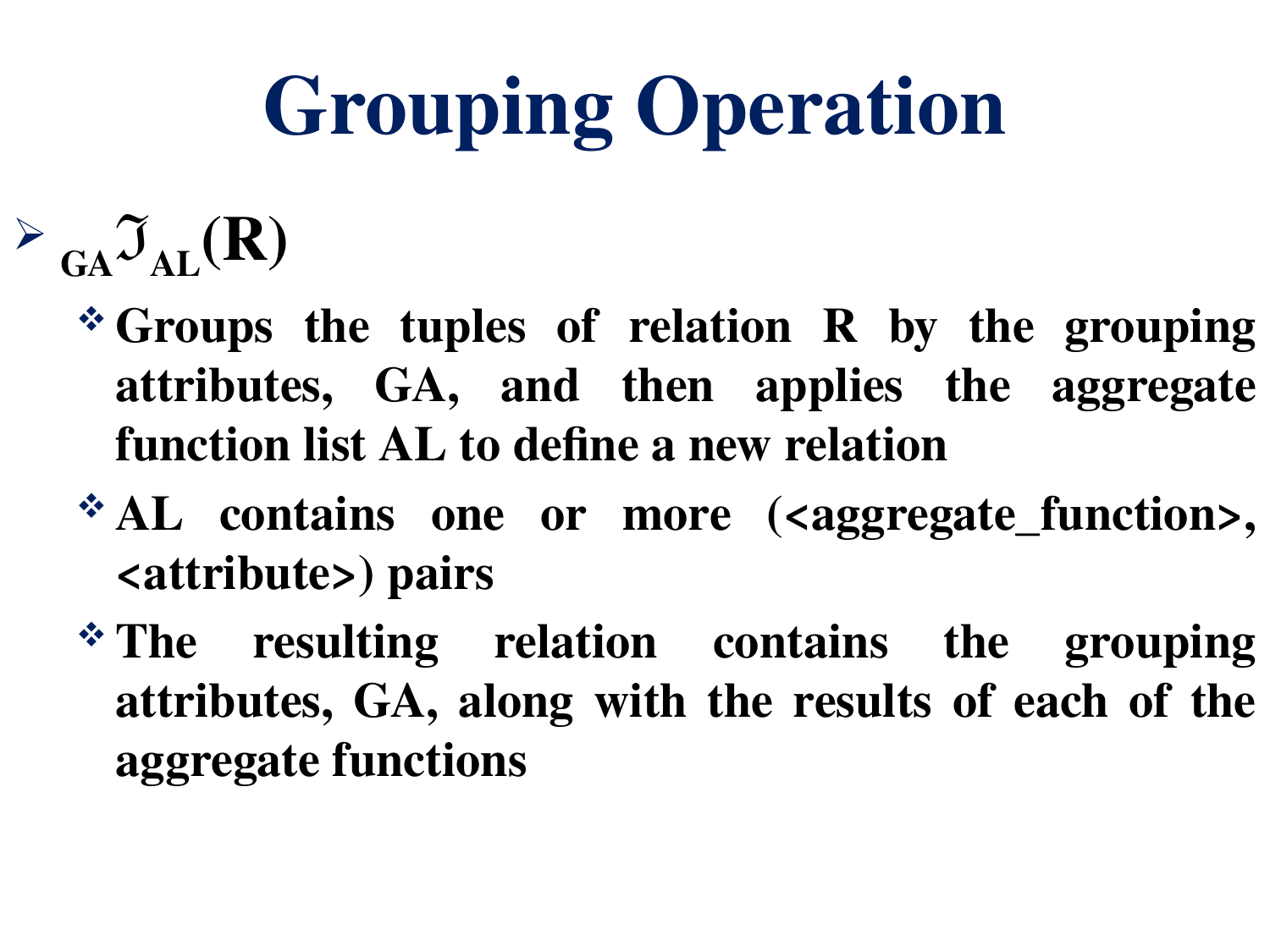

# Grouping Operation
GAℑAL(R)
Groups the tuples of relation R by the grouping attributes, GA, and then applies the aggregate function list AL to deﬁne a new relation
AL contains one or more (<aggregate_function>, <attribute>) pairs
The resulting relation contains the grouping attributes, GA, along with the results of each of the aggregate functions